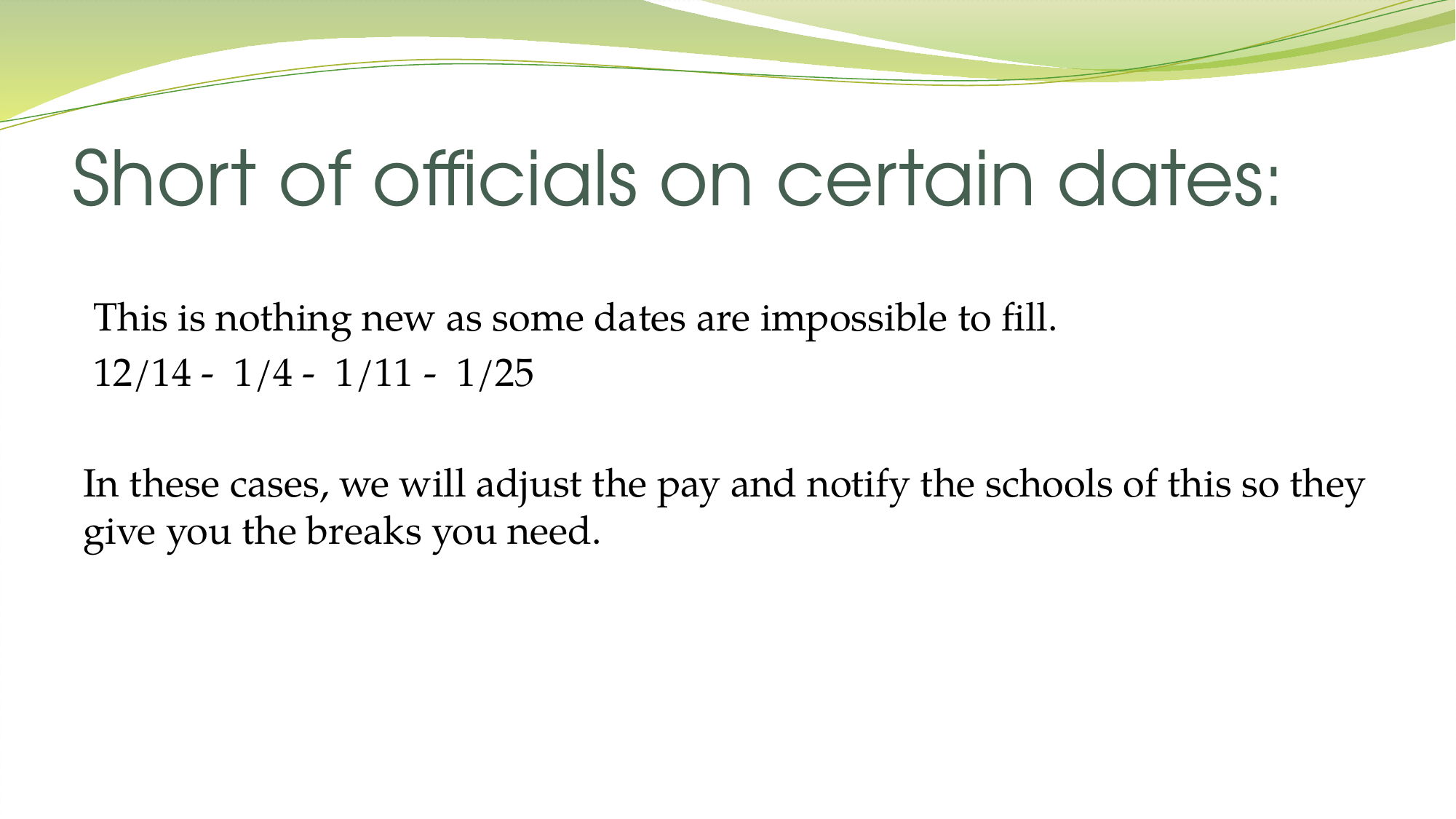

# Short of officials on certain dates:

 This is nothing new as some dates are impossible to fill.
 12/14 -  1/4 -  1/11 -  1/25

In these cases, we will adjust the pay and notify the schools of this so they give you the breaks you need.